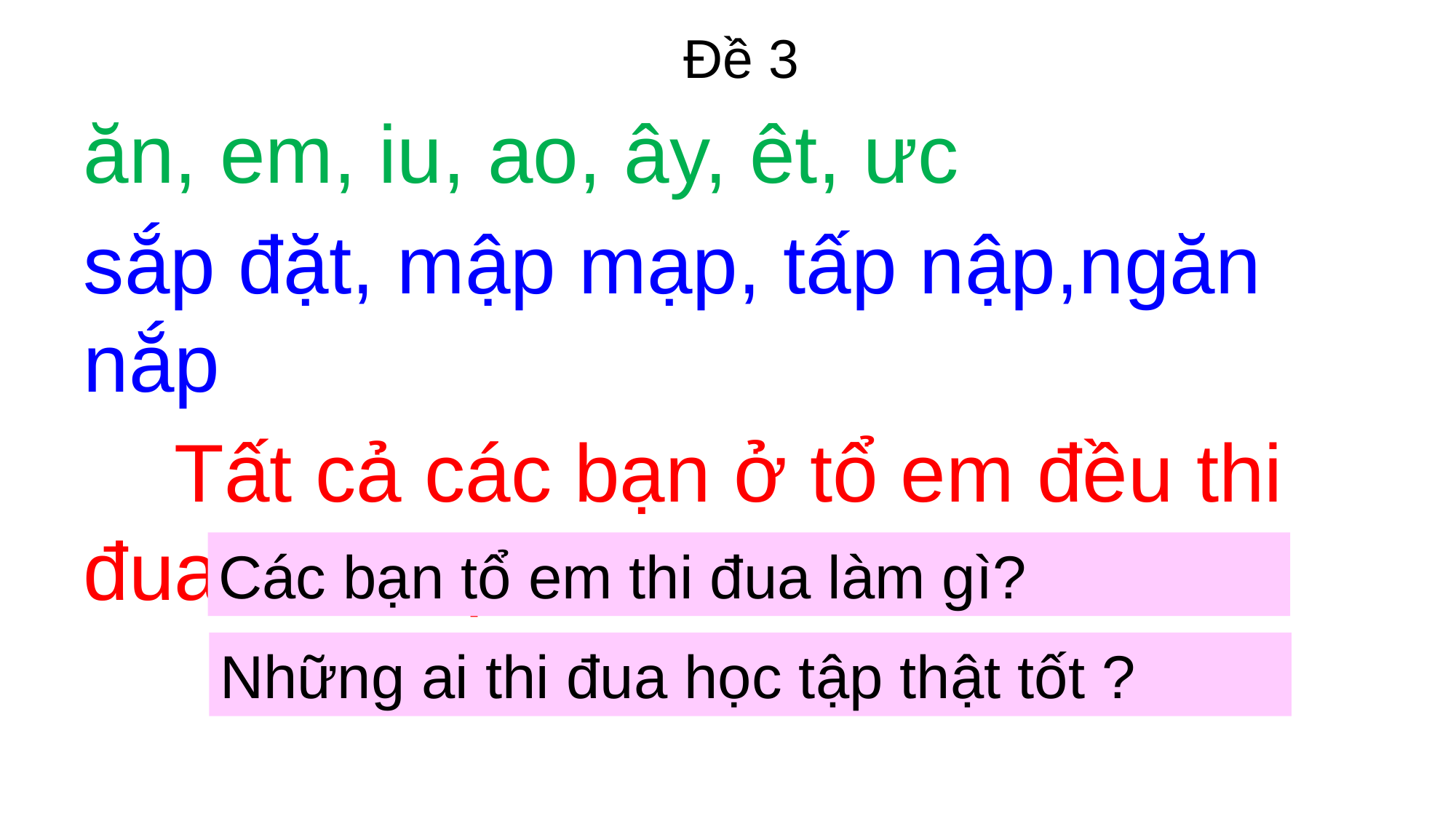

Đề 3
ăn, em, iu, ao, ây, êt, ưc
sắp đặt, mập mạp, tấp nập,ngăn nắp
    Tất cả các bạn ở tổ em đều thi đua học tập thật tốt.
Các bạn tổ em thi đua làm gì?
Những ai thi đua học tập thật tốt ?